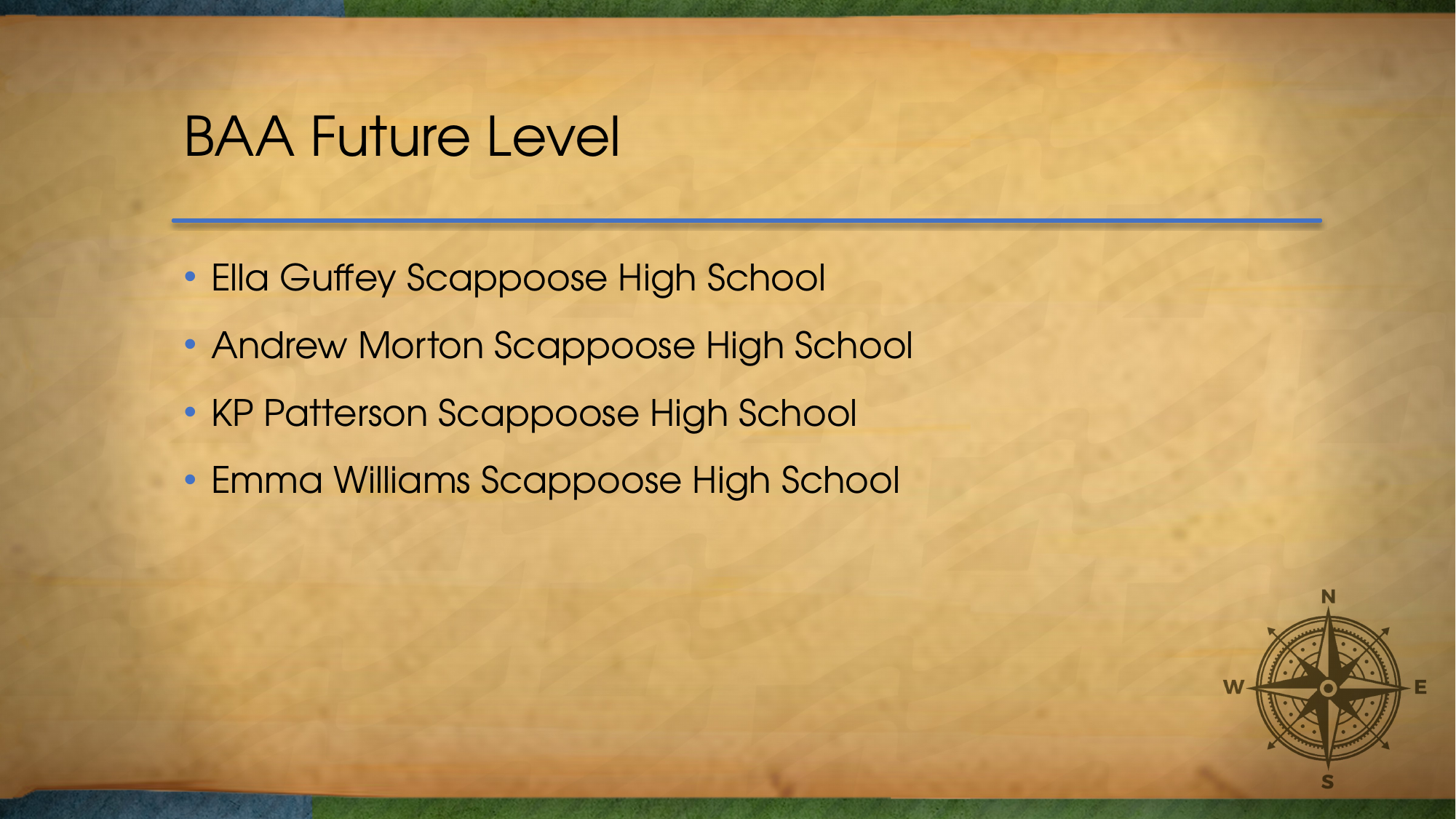

# BAA Future Level
Ella Guffey Scappoose High School
Andrew Morton Scappoose High School
KP Patterson Scappoose High School
Emma Williams Scappoose High School